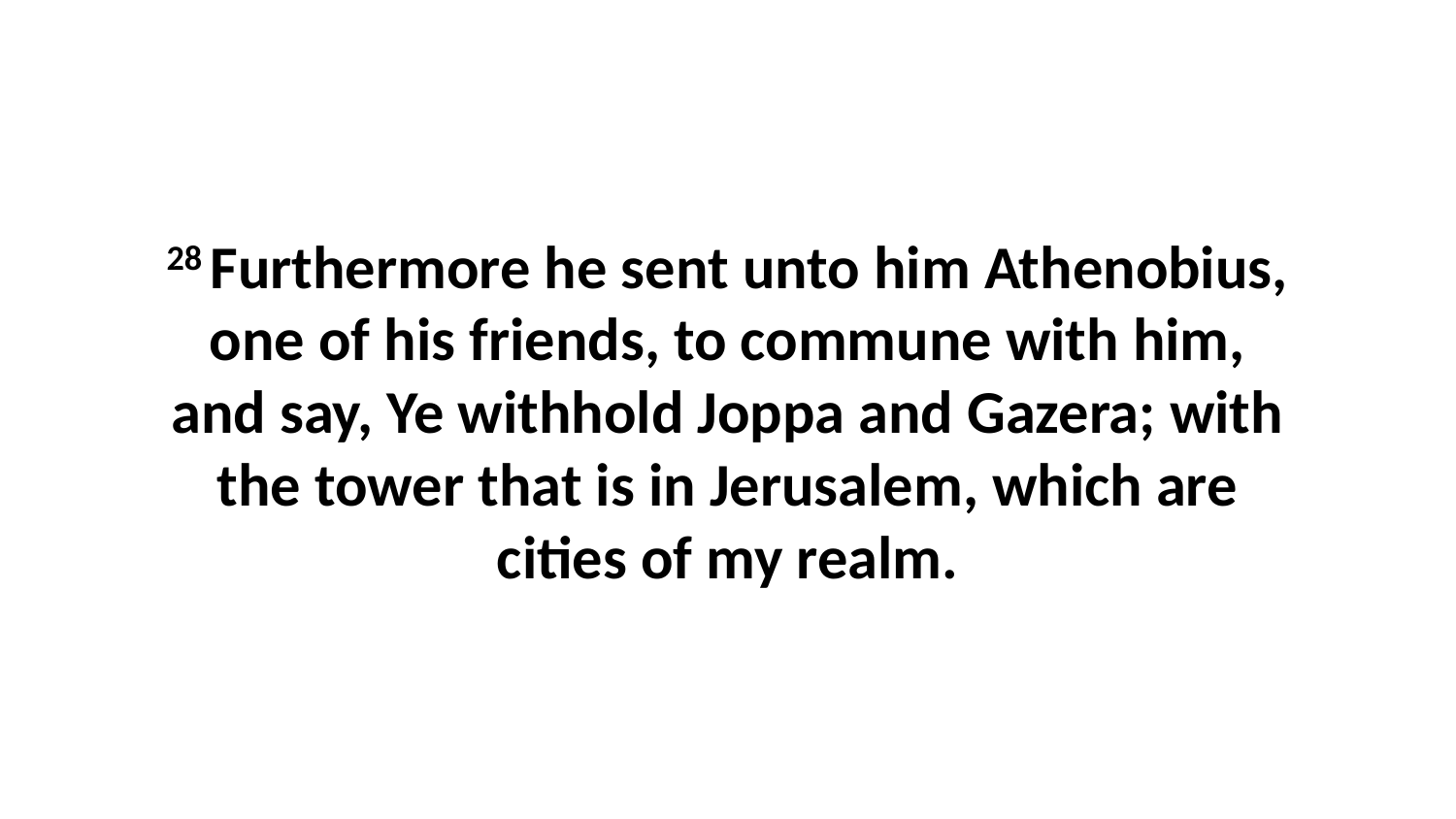

28 Furthermore he sent unto him Athenobius, one of his friends, to commune with him, and say, Ye withhold Joppa and Gazera; with the tower that is in Jerusalem, which are cities of my realm.